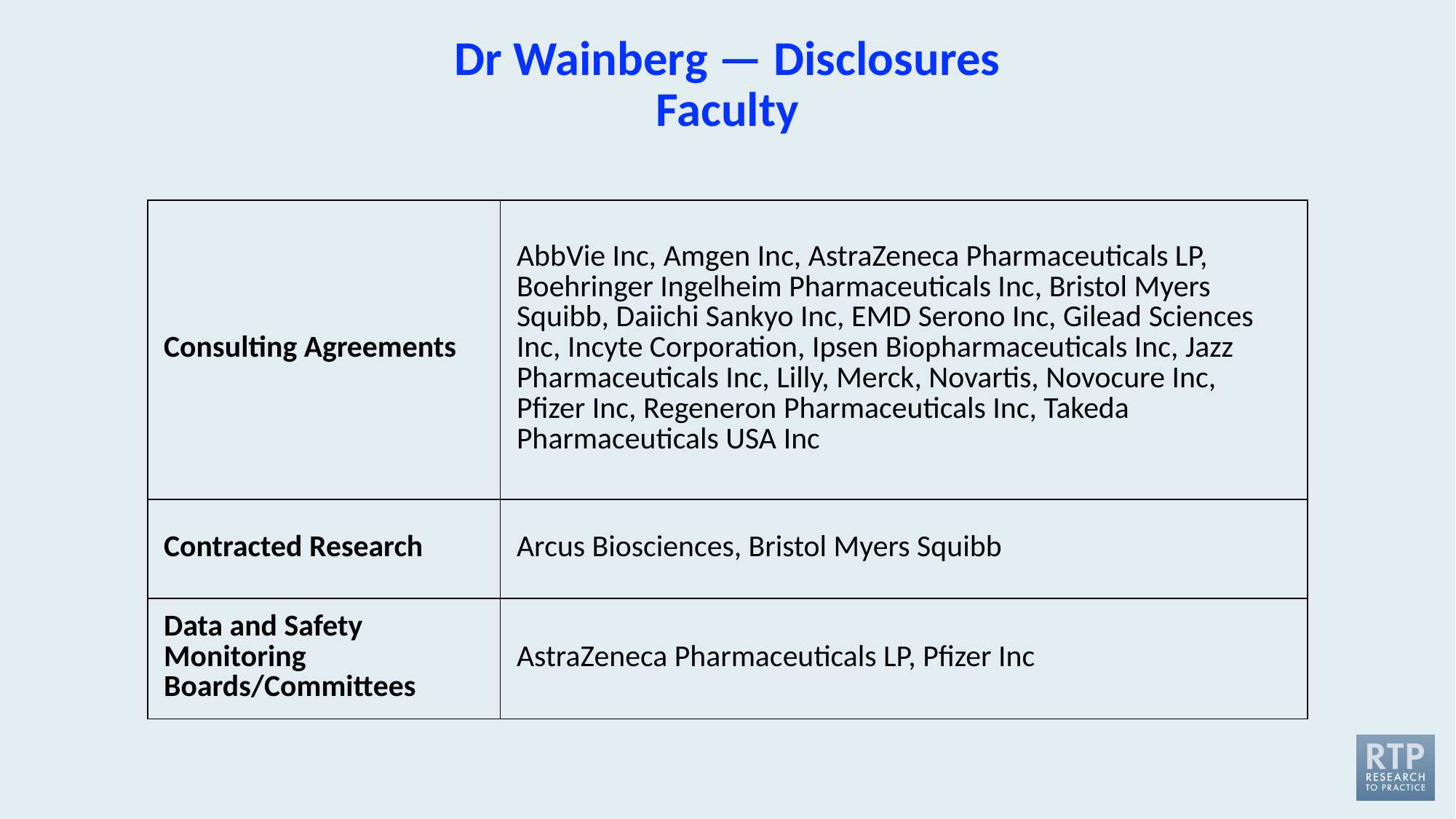

# Dr Wainberg — Disclosures Faculty
| Consulting Agreements | AbbVie Inc, Amgen Inc, AstraZeneca Pharmaceuticals LP, Boehringer Ingelheim Pharmaceuticals Inc, Bristol Myers Squibb, Daiichi Sankyo Inc, EMD Serono Inc, Gilead Sciences Inc, Incyte Corporation, Ipsen Biopharmaceuticals Inc, Jazz Pharmaceuticals Inc, Lilly, Merck, Novartis, Novocure Inc, Pfizer Inc, Regeneron Pharmaceuticals Inc, Takeda Pharmaceuticals USA Inc |
| --- | --- |
| Contracted Research | Arcus Biosciences, Bristol Myers Squibb |
| Data and Safety Monitoring Boards/Committees | AstraZeneca Pharmaceuticals LP, Pfizer Inc |